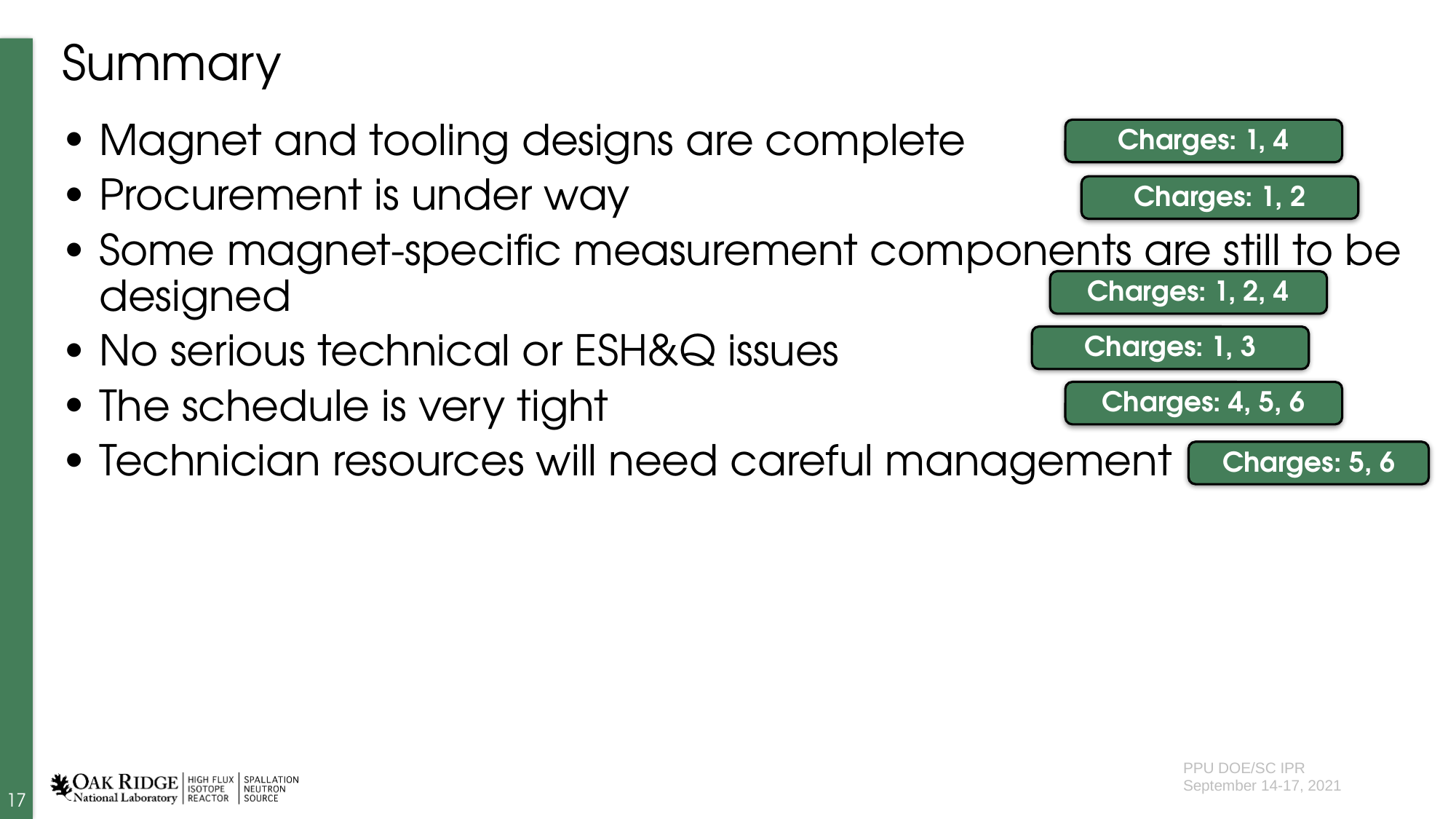

# Summary
Magnet and tooling designs are complete
Procurement is under way
Some magnet-specific measurement components are still to be designed
No serious technical or ESH&Q issues
The schedule is very tight
Technician resources will need careful management

Charges: 1, 4
Charges: 1, 2
Charges: 1, 2, 4
Charges: 1, 3
Charges: 4, 5, 6
Charges: 5, 6